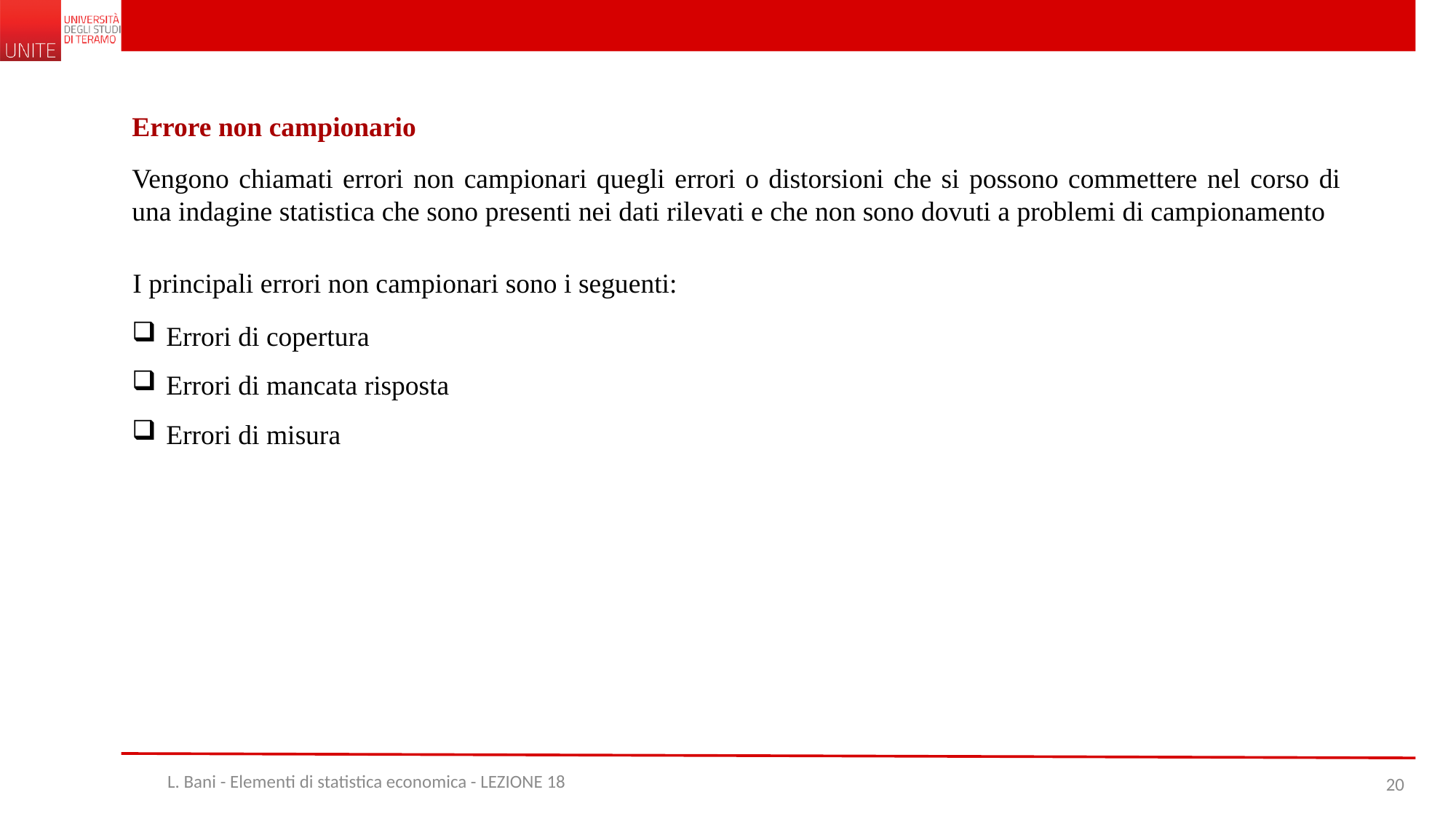

Errore non campionario
Vengono chiamati errori non campionari quegli errori o distorsioni che si possono commettere nel corso di una indagine statistica che sono presenti nei dati rilevati e che non sono dovuti a problemi di campionamento
I principali errori non campionari sono i seguenti:
Errori di copertura
Errori di mancata risposta
Errori di misura
L. Bani - Elementi di statistica economica - LEZIONE 18
20